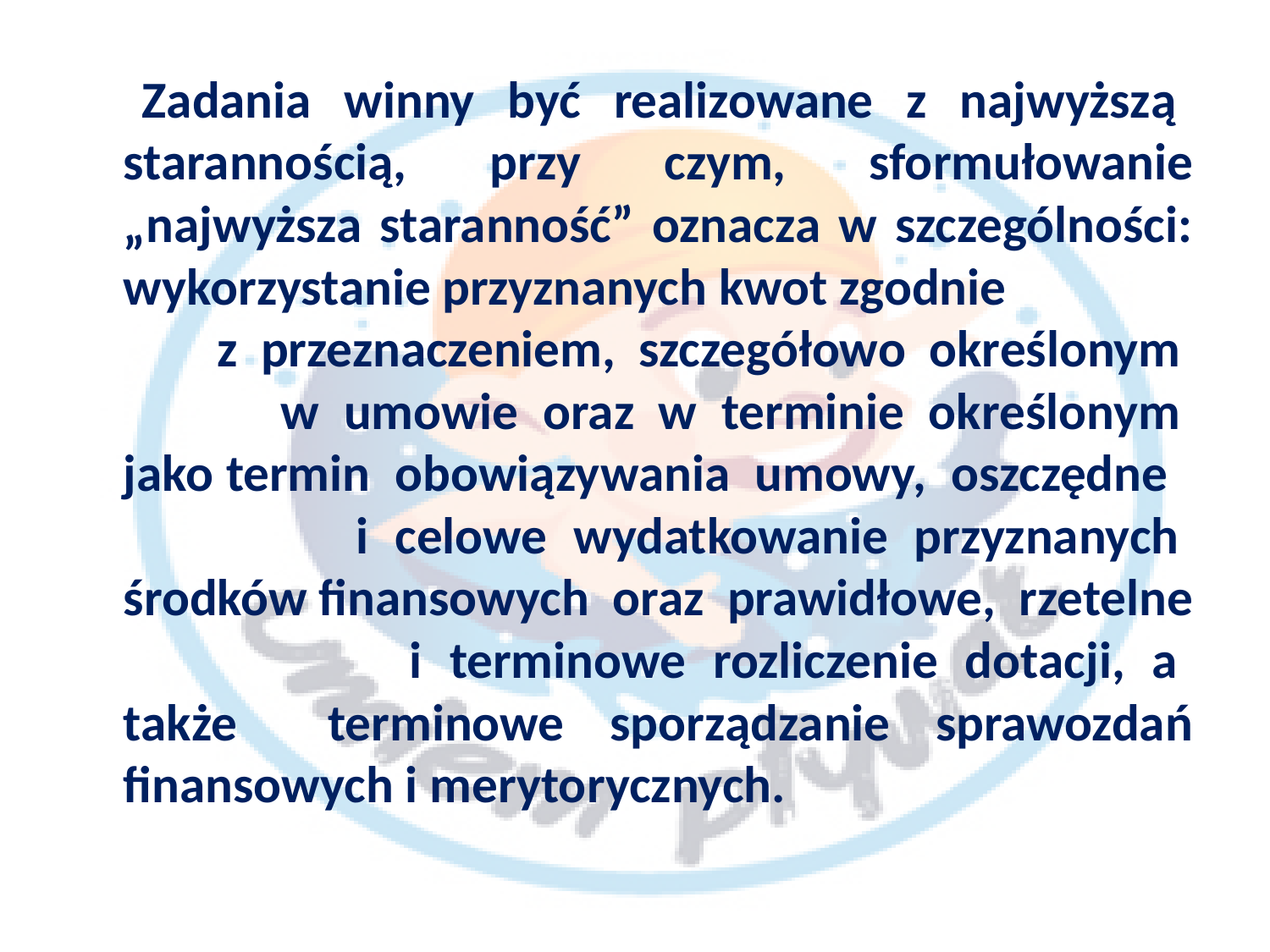

Zadania  winny  być  realizowane  z  najwyższą  starannością,  przy  czym,  sformułowanie „najwyższa staranność” oznacza w szczególności: wykorzystanie przyznanych kwot zgodnie                         z  przeznaczeniem,  szczegółowo  określonym               w  umowie  oraz  w  terminie  określonym  jako termin  obowiązywania  umowy,  oszczędne                     i  celowe  wydatkowanie  przyznanych  środków finansowych  oraz  prawidłowe,  rzetelne                      i  terminowe  rozliczenie  dotacji,  a  także  terminowe sporządzanie sprawozdań finansowych i merytorycznych.